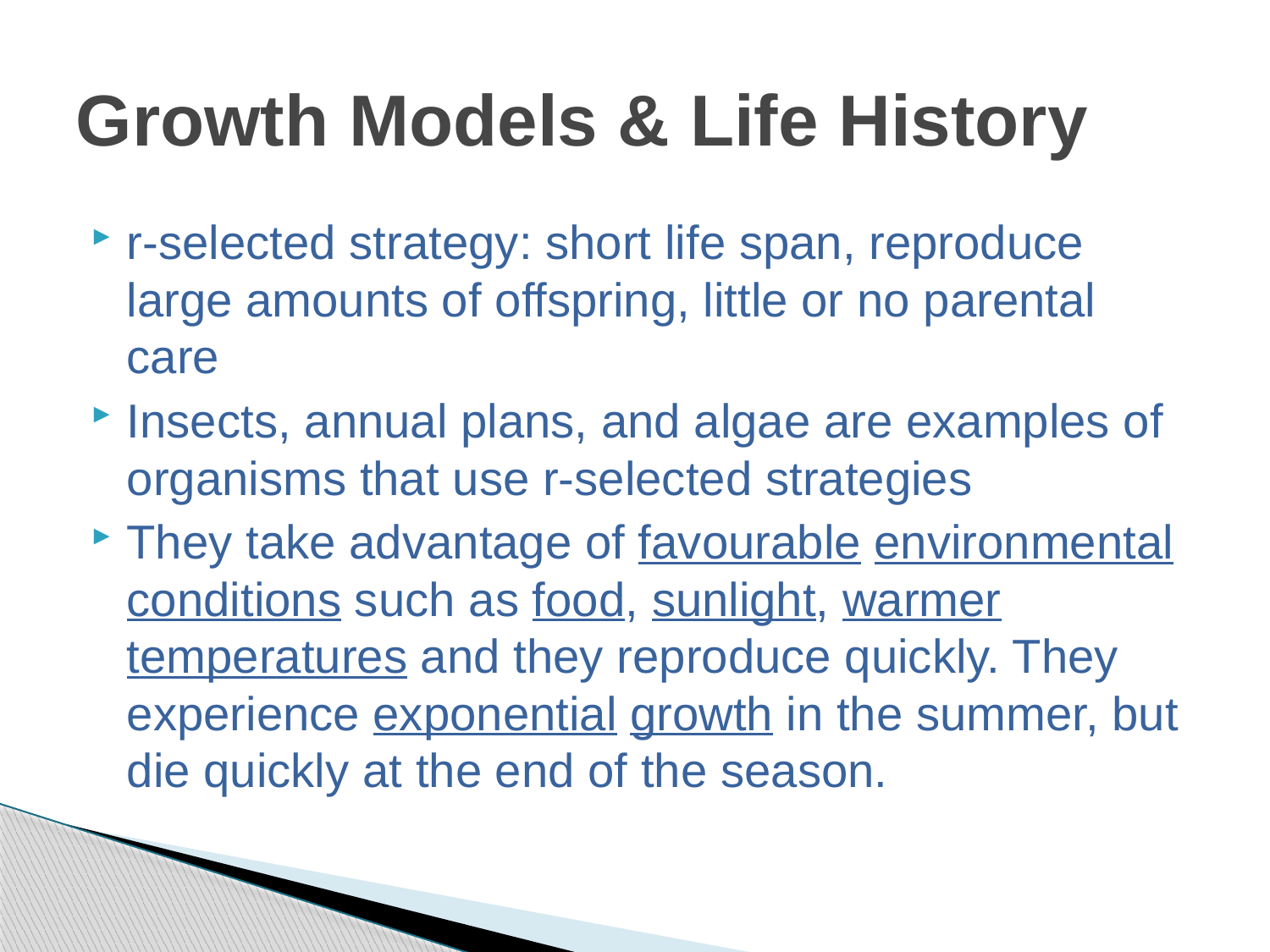

# Growth Models & Life History
r-selected strategy: short life span, reproduce large amounts of offspring, little or no parental care
Insects, annual plans, and algae are examples of organisms that use r-selected strategies
They take advantage of favourable environmental conditions such as food, sunlight, warmer temperatures and they reproduce quickly. They experience exponential growth in the summer, but die quickly at the end of the season.